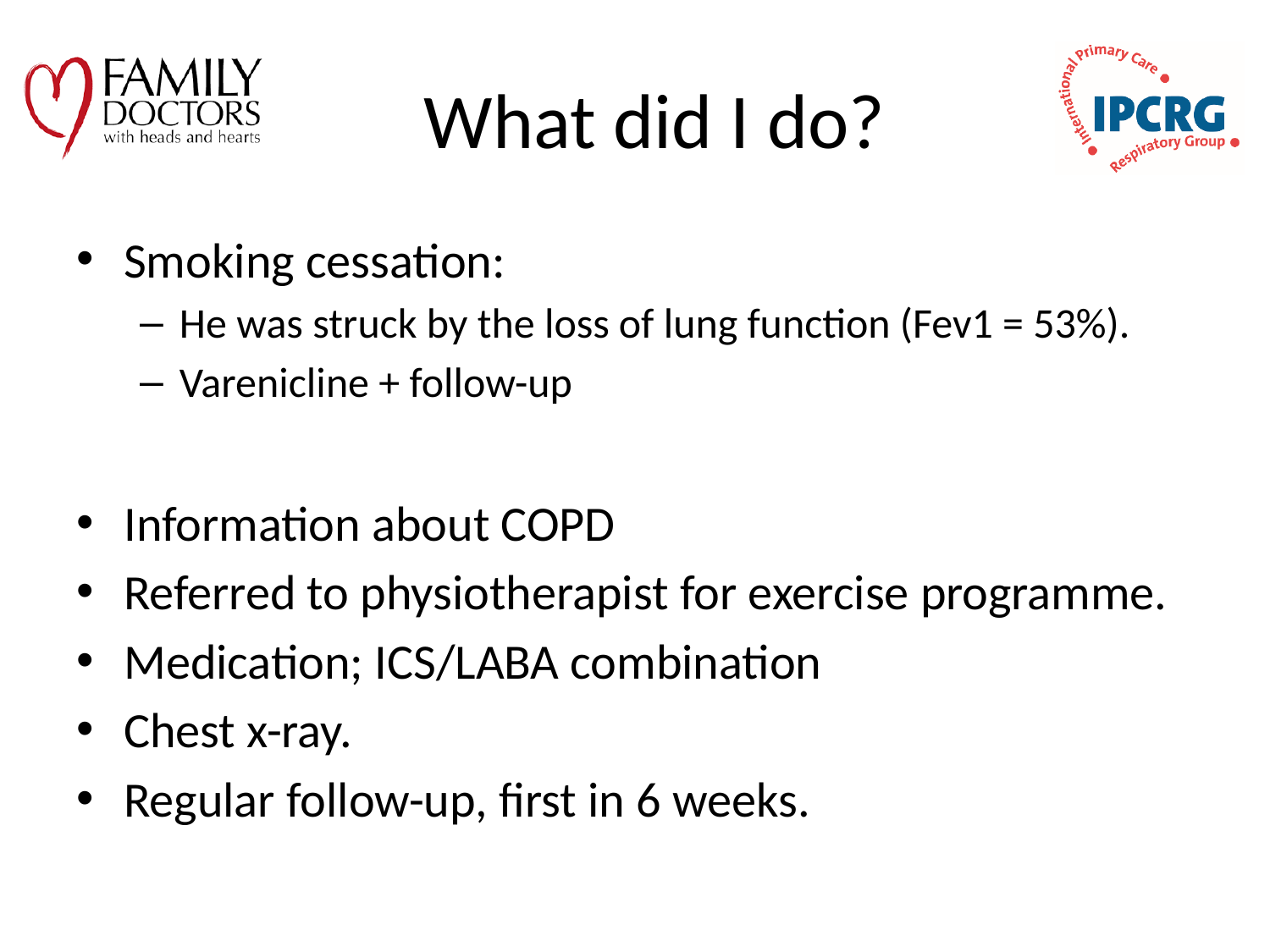

# What did I do?
Smoking cessation:
He was struck by the loss of lung function (Fev1 = 53%).
Varenicline + follow-up

Information about COPD
Referred to physiotherapist for exercise programme.
Medication; ICS/LABA combination
Chest x-ray.
Regular follow-up, first in 6 weeks.